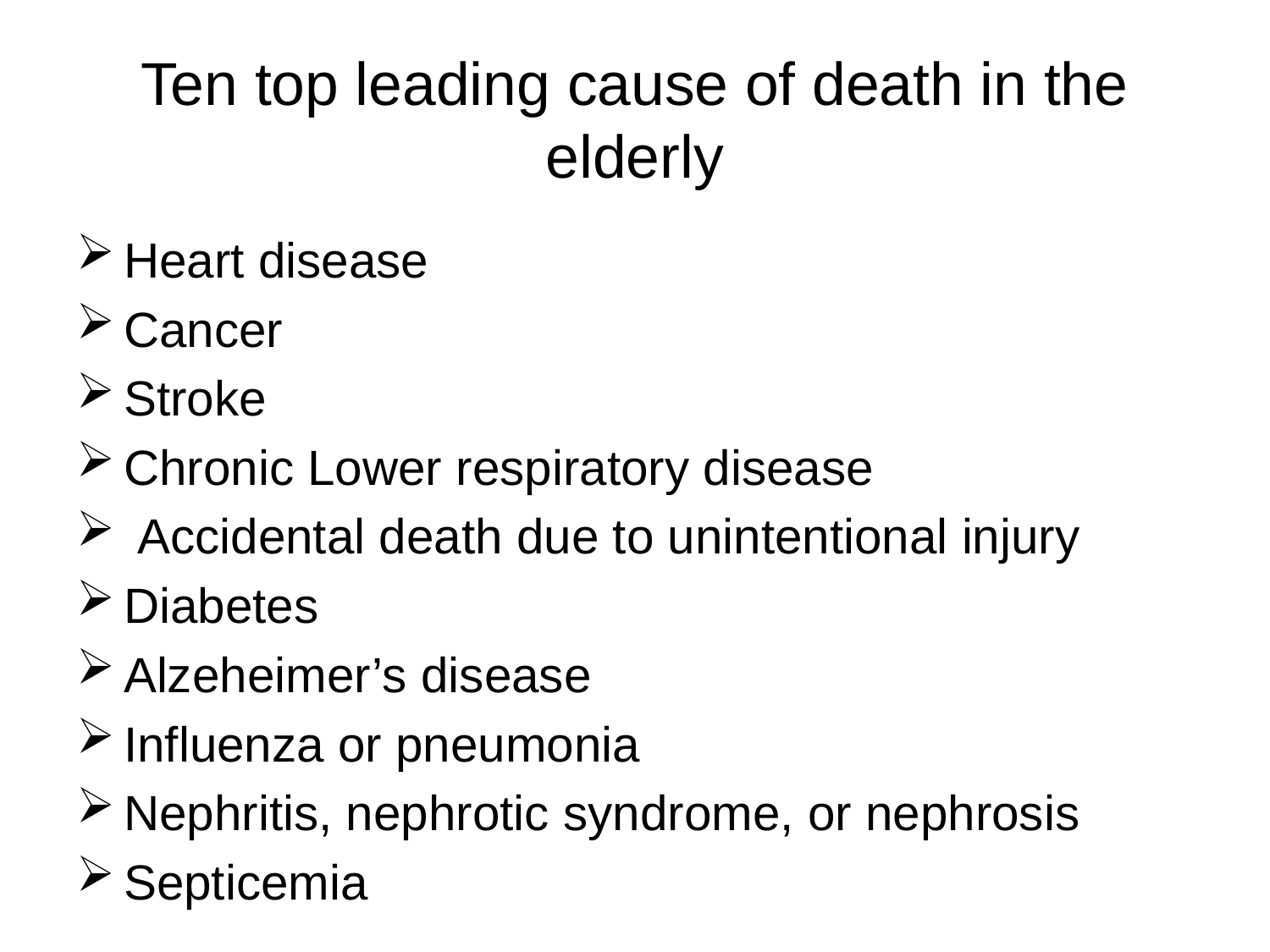

# Ten top leading cause of death in the elderly
Heart disease
Cancer
Stroke
Chronic Lower respiratory disease
 Accidental death due to unintentional injury
Diabetes
Alzeheimer’s disease
Influenza or pneumonia
Nephritis, nephrotic syndrome, or nephrosis
Septicemia